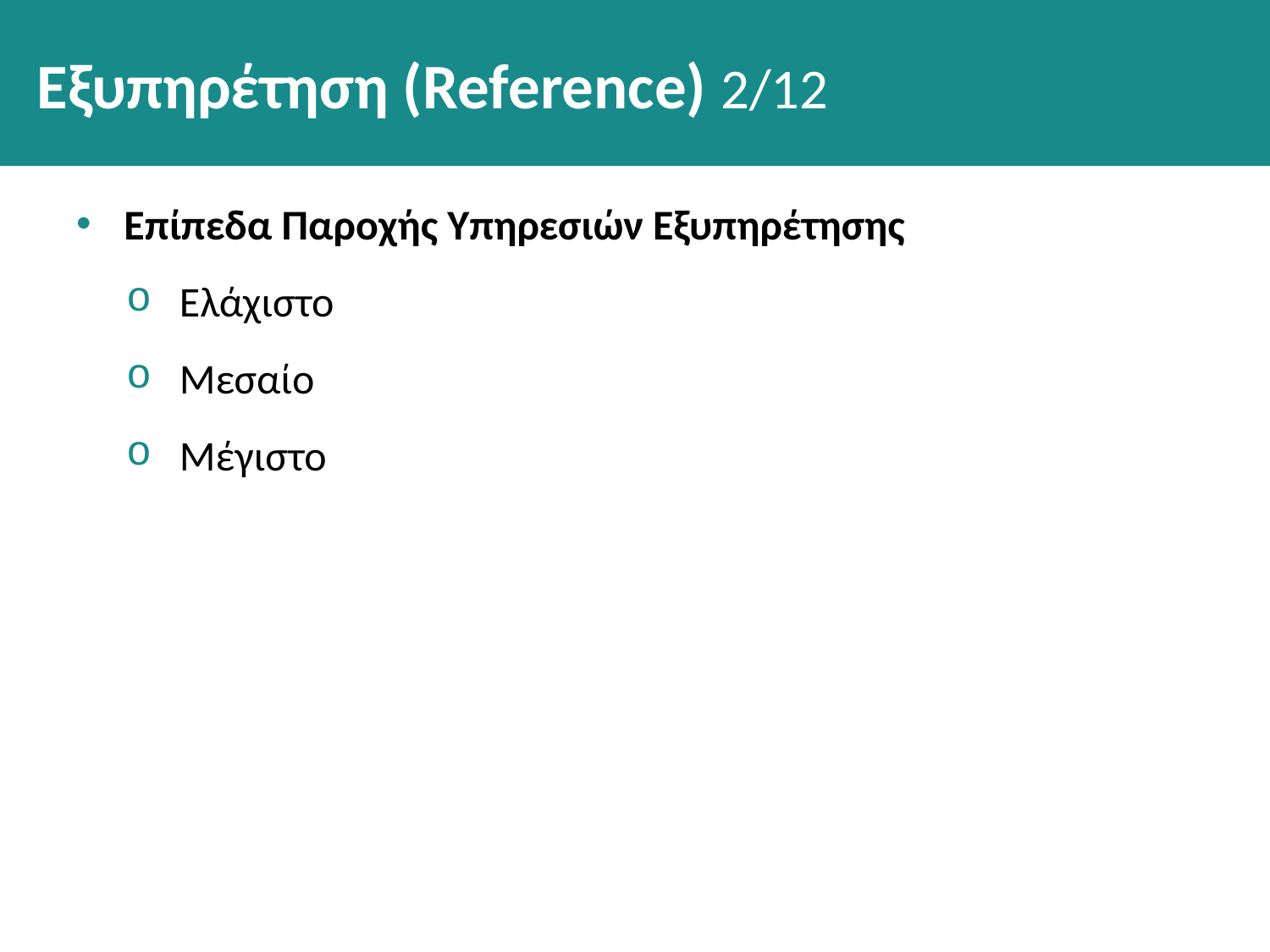

# Εξυπηρέτηση (Reference) 2/12
Επίπεδα Παροχής Υπηρεσιών Εξυπηρέτησης
Ελάχιστο
Μεσαίο
Μέγιστο